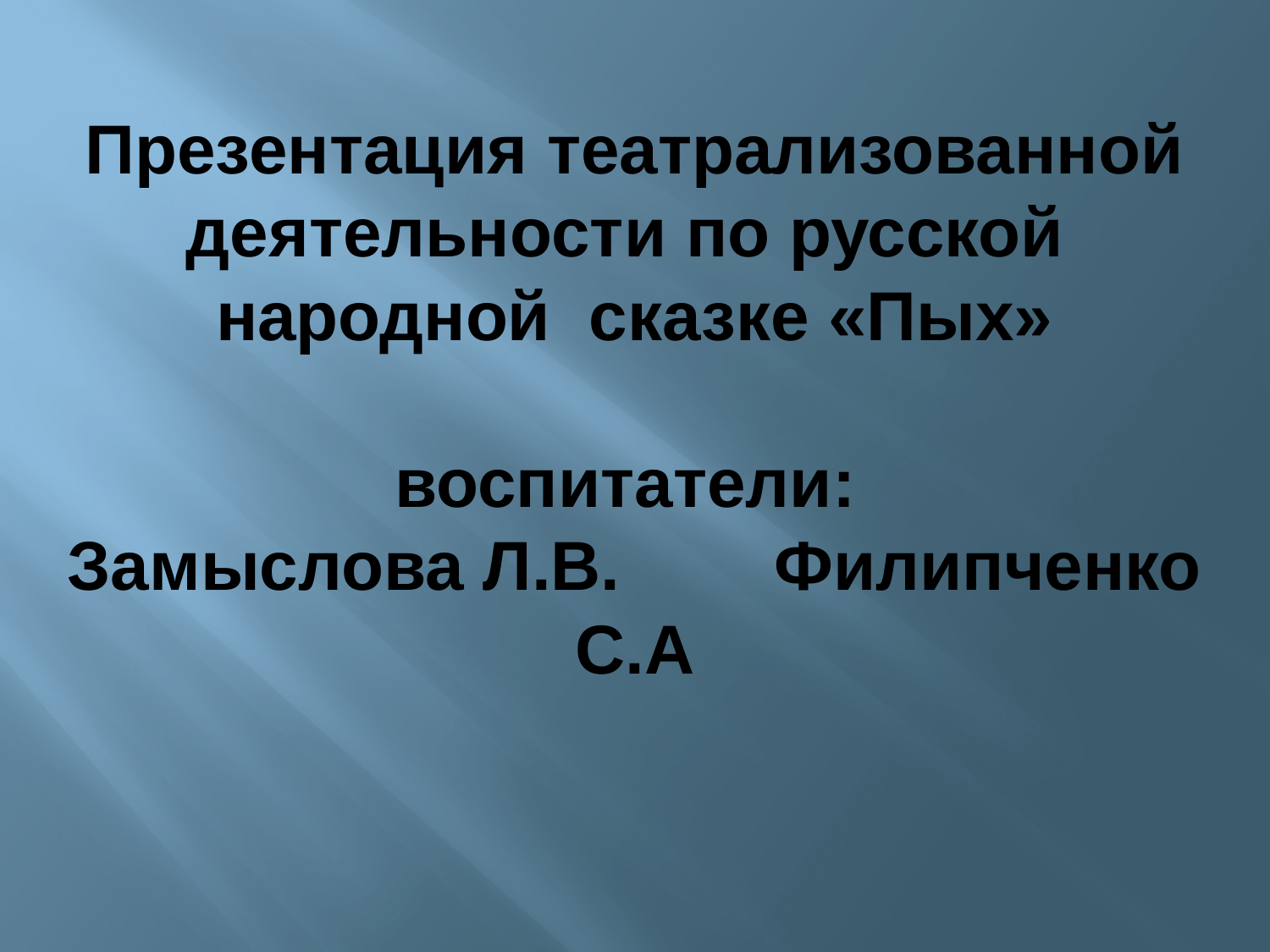

Презентация театрализованной деятельности по русской  народной  сказке «Пых»
воспитатели:
Замыслова Л.В.        Филипченко С.А